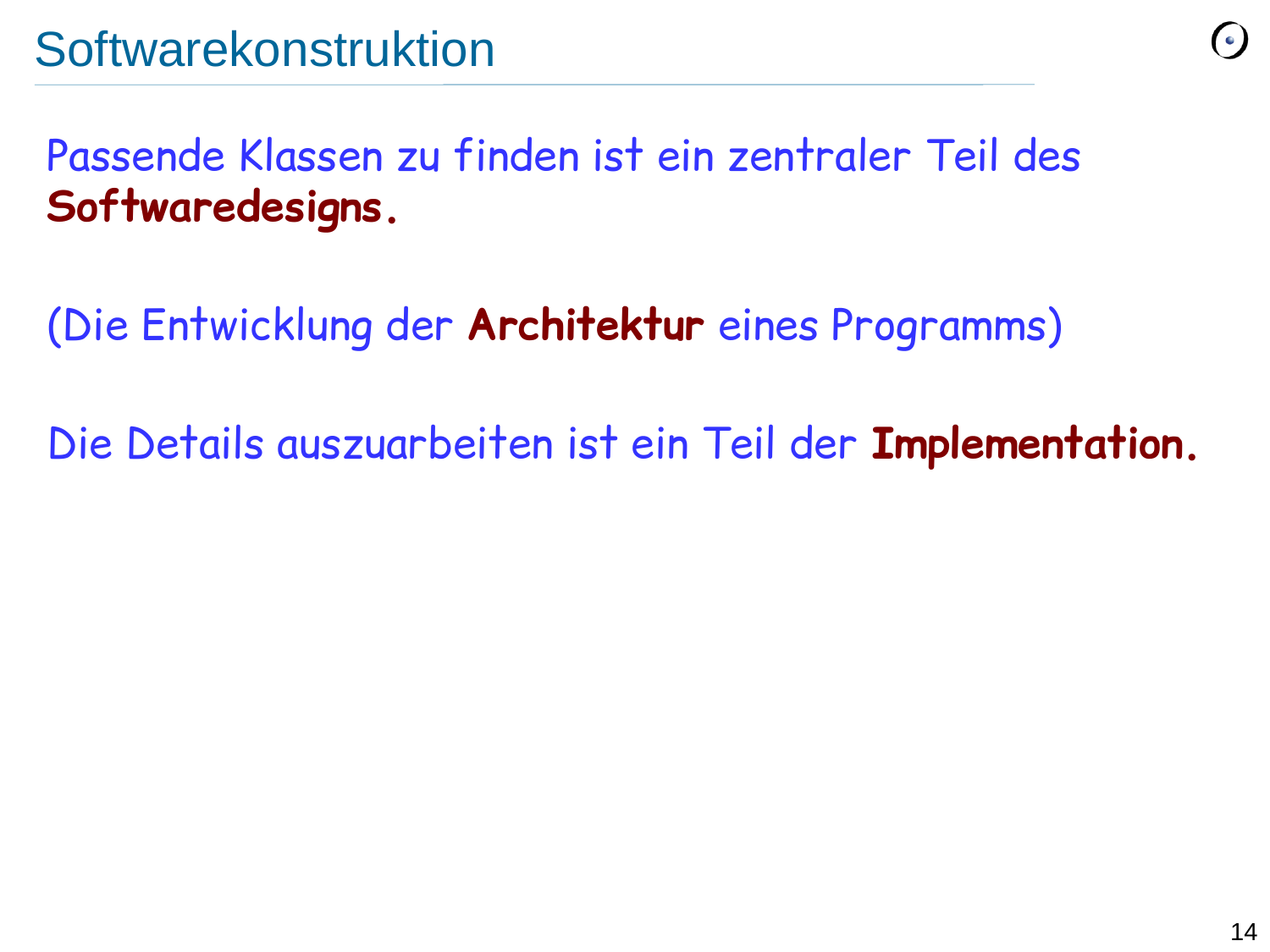

# Softwarekonstruktion
Passende Klassen zu finden ist ein zentraler Teil des Softwaredesigns.

(Die Entwicklung der Architektur eines Programms)

Die Details auszuarbeiten ist ein Teil der Implementation.